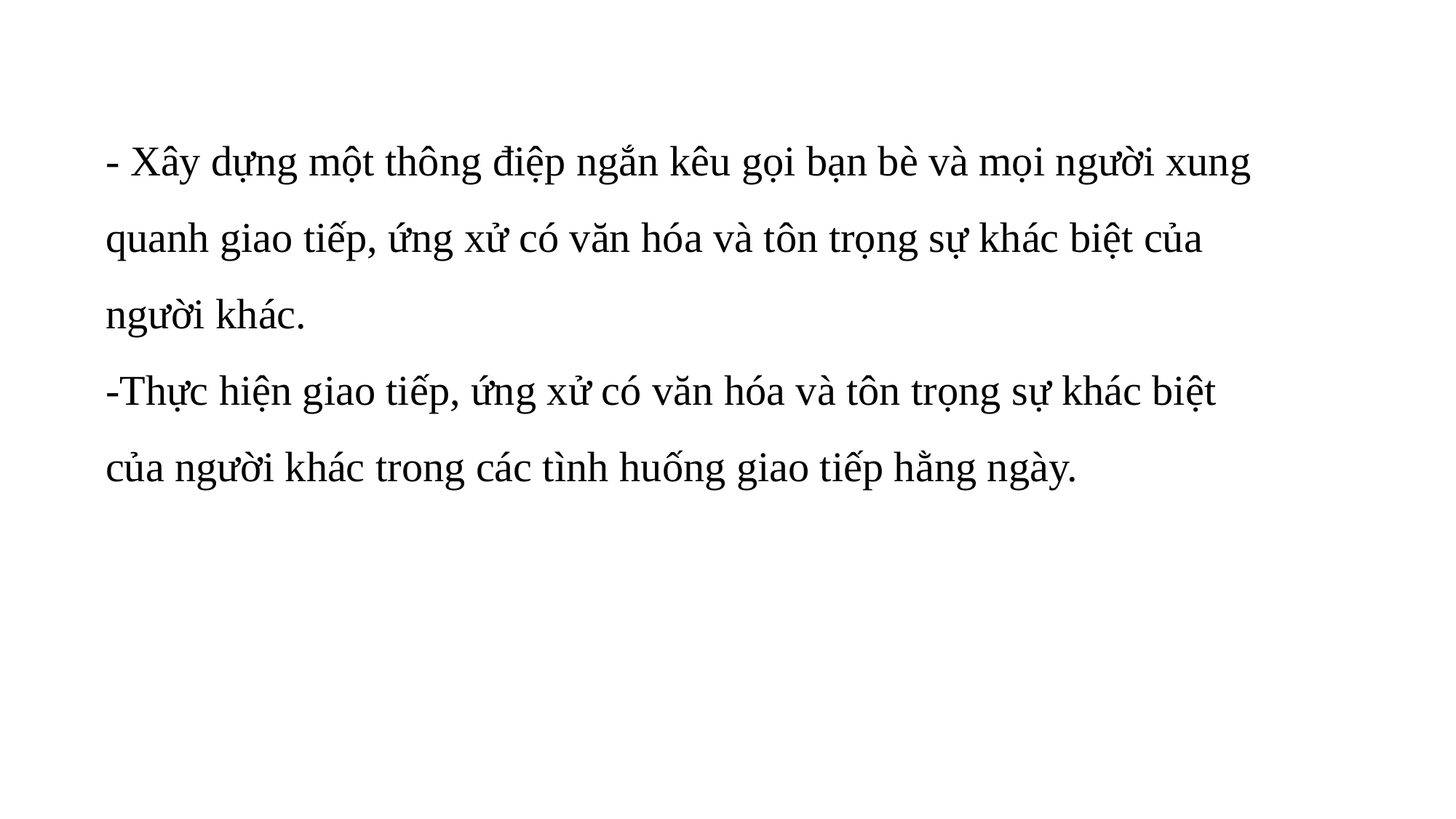

- Xây dựng một thông điệp ngắn kêu gọi bạn bè và mọi người xung quanh giao tiếp, ứng xử có văn hóa và tôn trọng sự khác biệt của người khác.
-Thực hiện giao tiếp, ứng xử có văn hóa và tôn trọng sự khác biệt của người khác trong các tình huống giao tiếp hằng ngày.